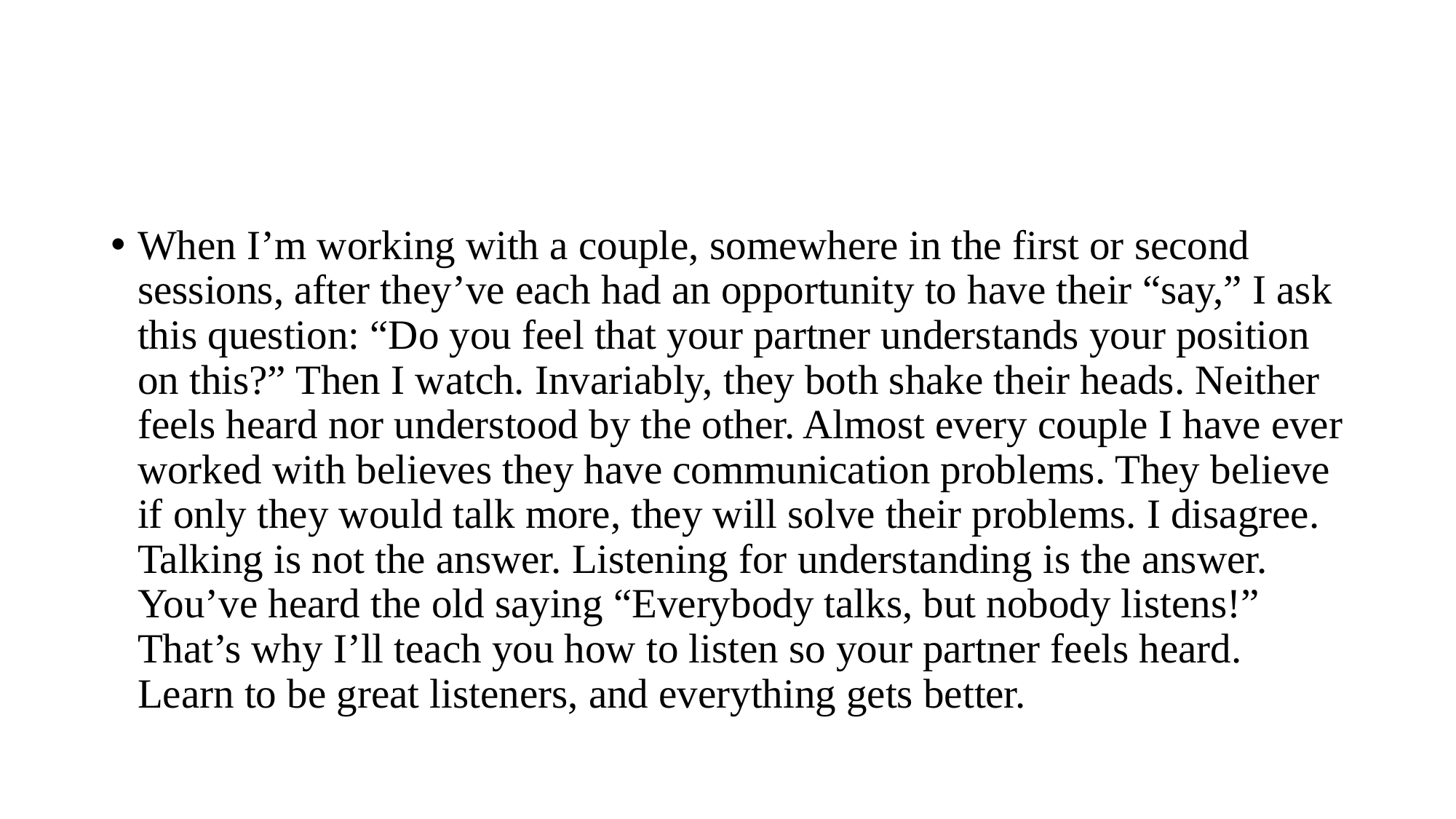

#
When I’m working with a couple, somewhere in the first or second sessions, after they’ve each had an opportunity to have their “say,” I ask this question: “Do you feel that your partner understands your position on this?” Then I watch. Invariably, they both shake their heads. Neither feels heard nor understood by the other. Almost every couple I have ever worked with believes they have communication problems. They believe if only they would talk more, they will solve their problems. I disagree. Talking is not the answer. Listening for understanding is the answer. You’ve heard the old saying “Everybody talks, but nobody listens!” That’s why I’ll teach you how to listen so your partner feels heard. Learn to be great listeners, and everything gets better.